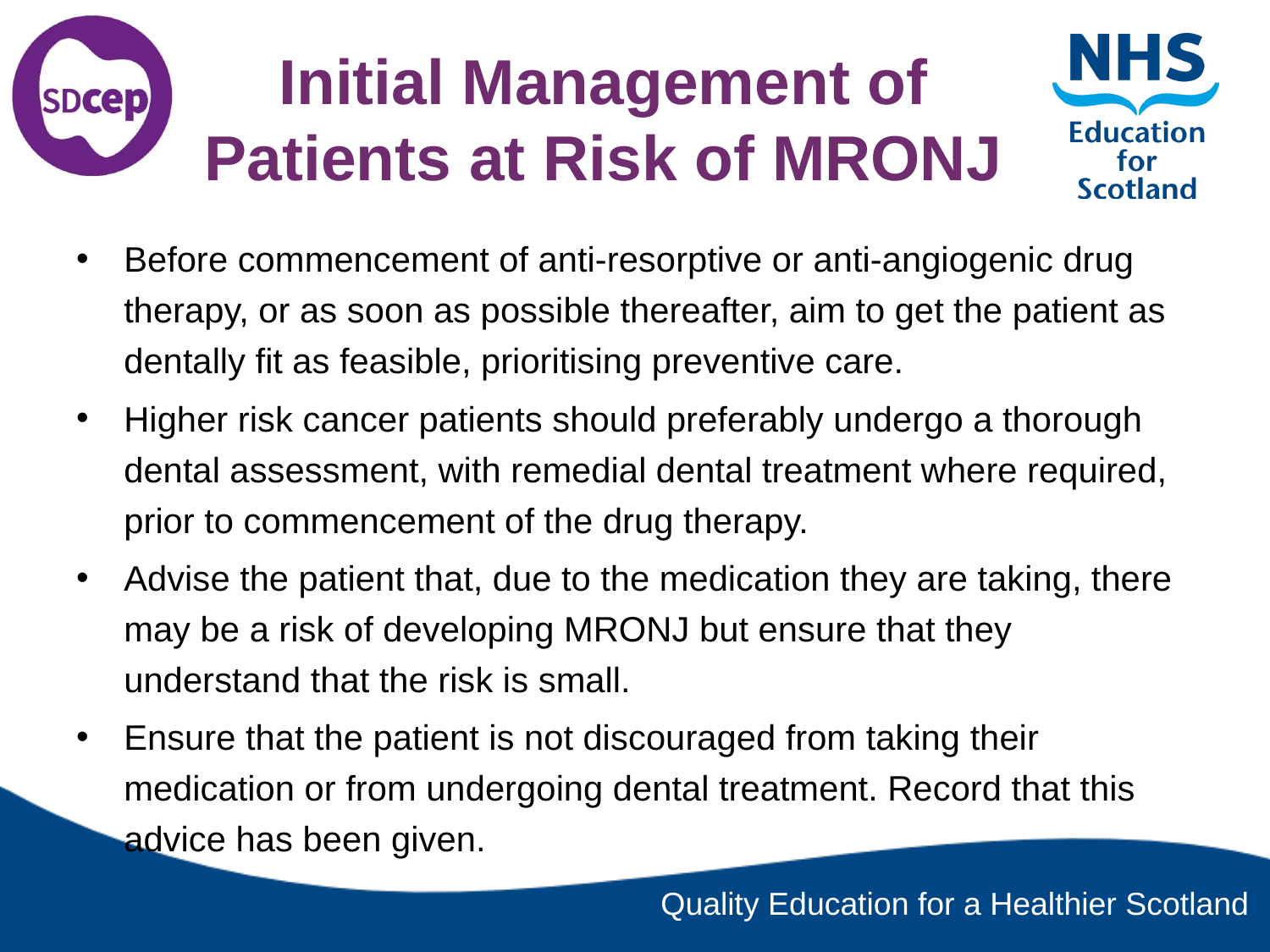

# Initial Management of Patients at Risk of MRONJ
Before commencement of anti-resorptive or anti-angiogenic drug therapy, or as soon as possible thereafter, aim to get the patient as dentally fit as feasible, prioritising preventive care.
Higher risk cancer patients should preferably undergo a thorough dental assessment, with remedial dental treatment where required, prior to commencement of the drug therapy.
Advise the patient that, due to the medication they are taking, there may be a risk of developing MRONJ but ensure that they understand that the risk is small.
Ensure that the patient is not discouraged from taking their medication or from undergoing dental treatment. Record that this advice has been given.